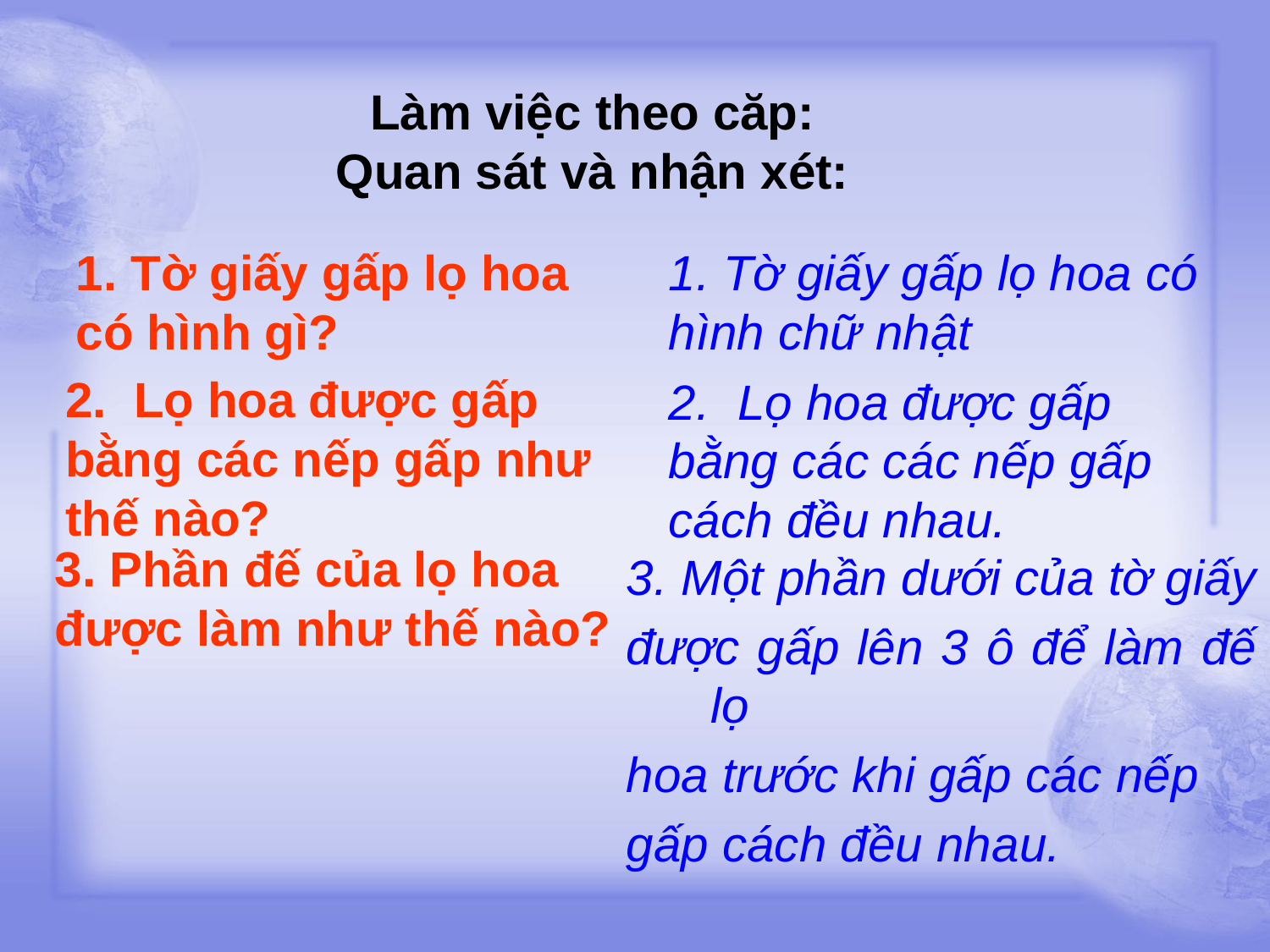

Làm việc theo căp:
Quan sát và nhận xét:

1. Tờ giấy gấp lọ hoa có hình gì?
1. Tờ giấy gấp lọ hoa có hình chữ nhật
2.  Lọ hoa được gấp bằng các nếp gấp như thế nào?
2.  Lọ hoa được gấp bằng các các nếp gấp cách đều nhau.
3. Phần đế của lọ hoa
được làm như thế nào?
3. Một phần dưới của tờ giấy
được gấp lên 3 ô để làm đế lọ
hoa trước khi gấp các nếp
gấp cách đều nhau.